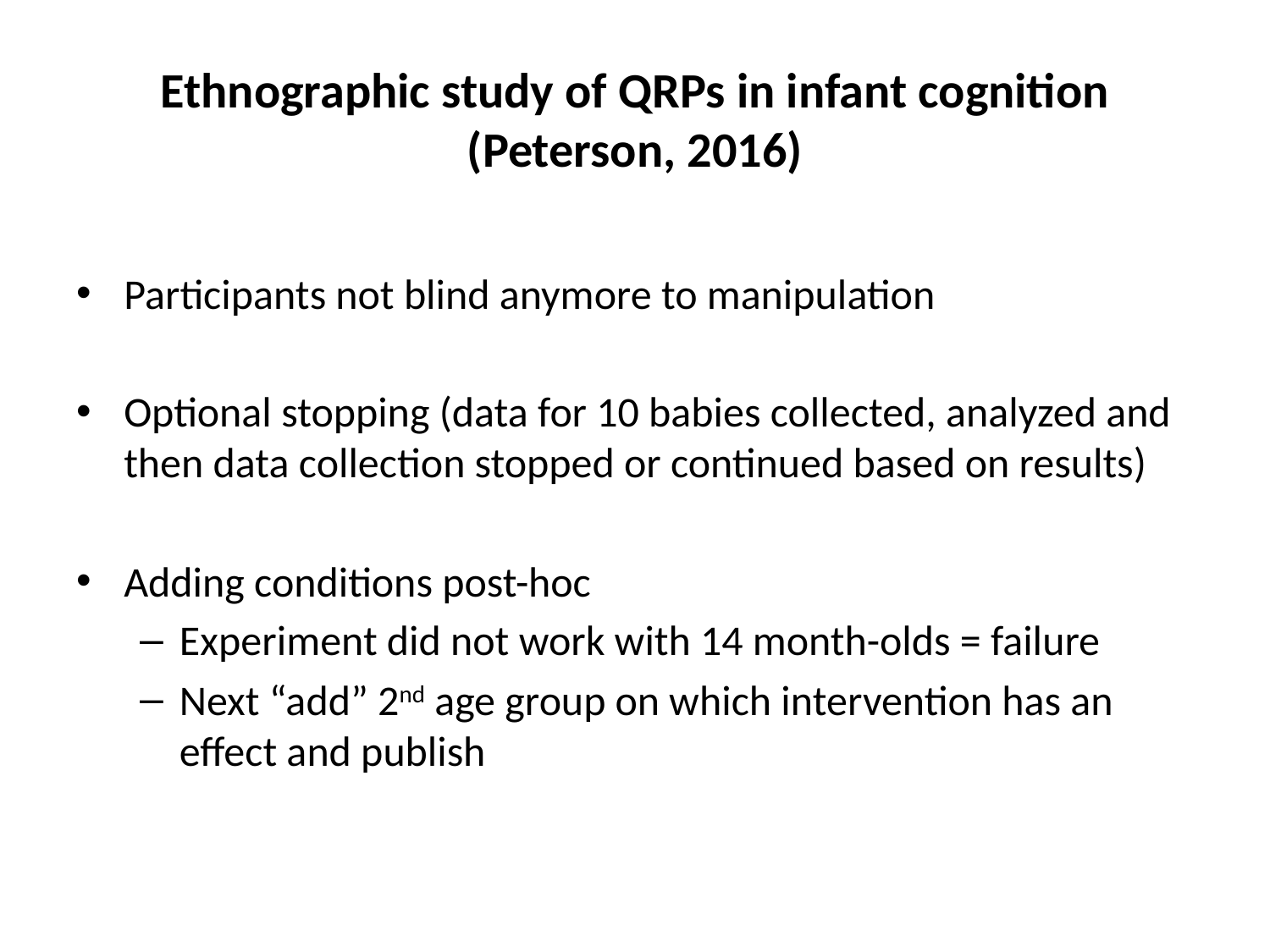

# Ethnographic study of QRPs in infant cognition (Peterson, 2016)
Participants not blind anymore to manipulation

Optional stopping (data for 10 babies collected, analyzed and then data collection stopped or continued based on results)

Adding conditions post-hoc
Experiment did not work with 14 month-olds = failure
Next “add” 2nd age group on which intervention has an effect and publish